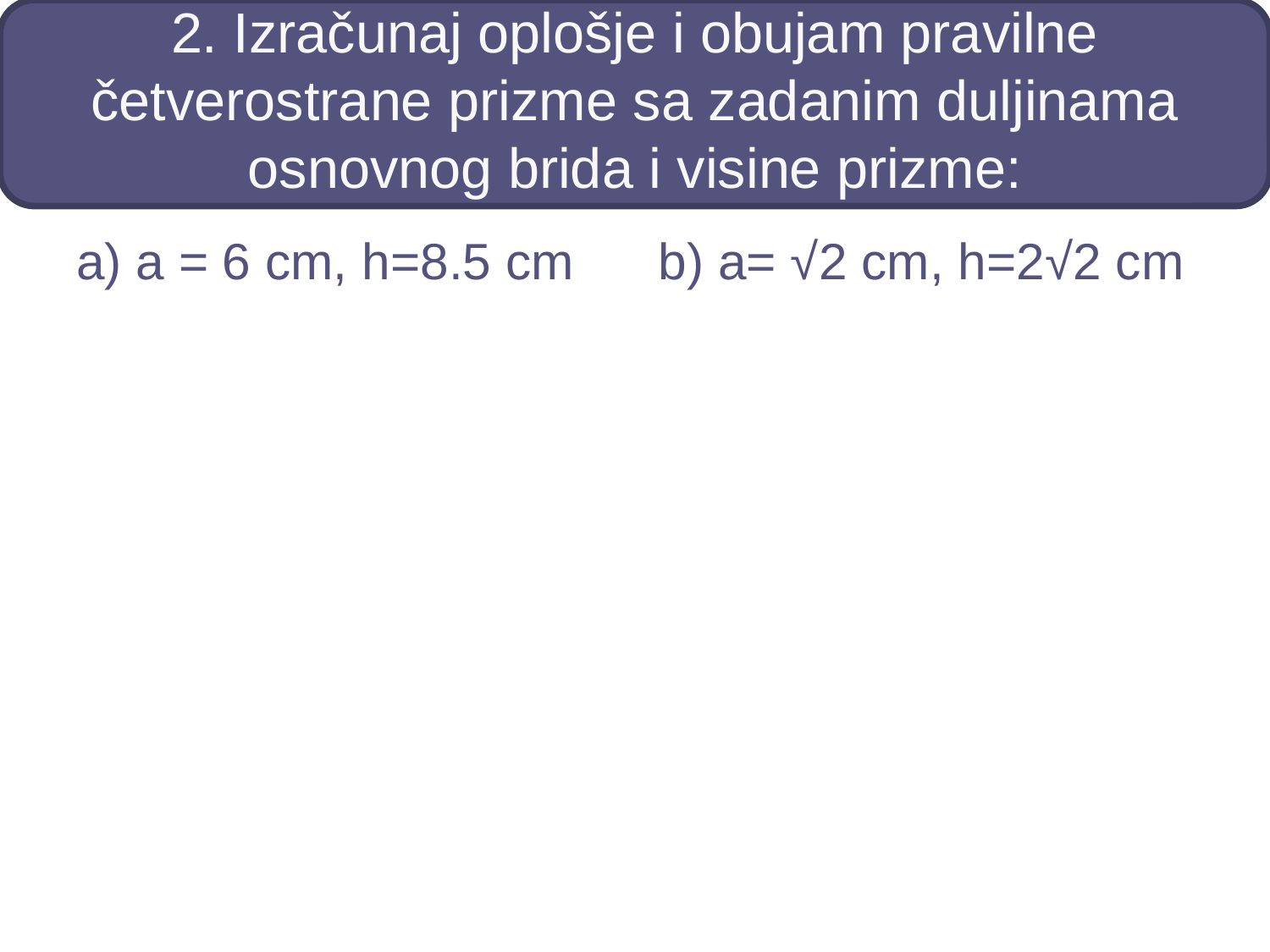

# 2. Izračunaj oplošje i obujam pravilne četverostrane prizme sa zadanim duljinama osnovnog brida i visine prizme:
a) a = 6 cm, h=8.5 cm
b) a= √2 cm, h=2√2 cm